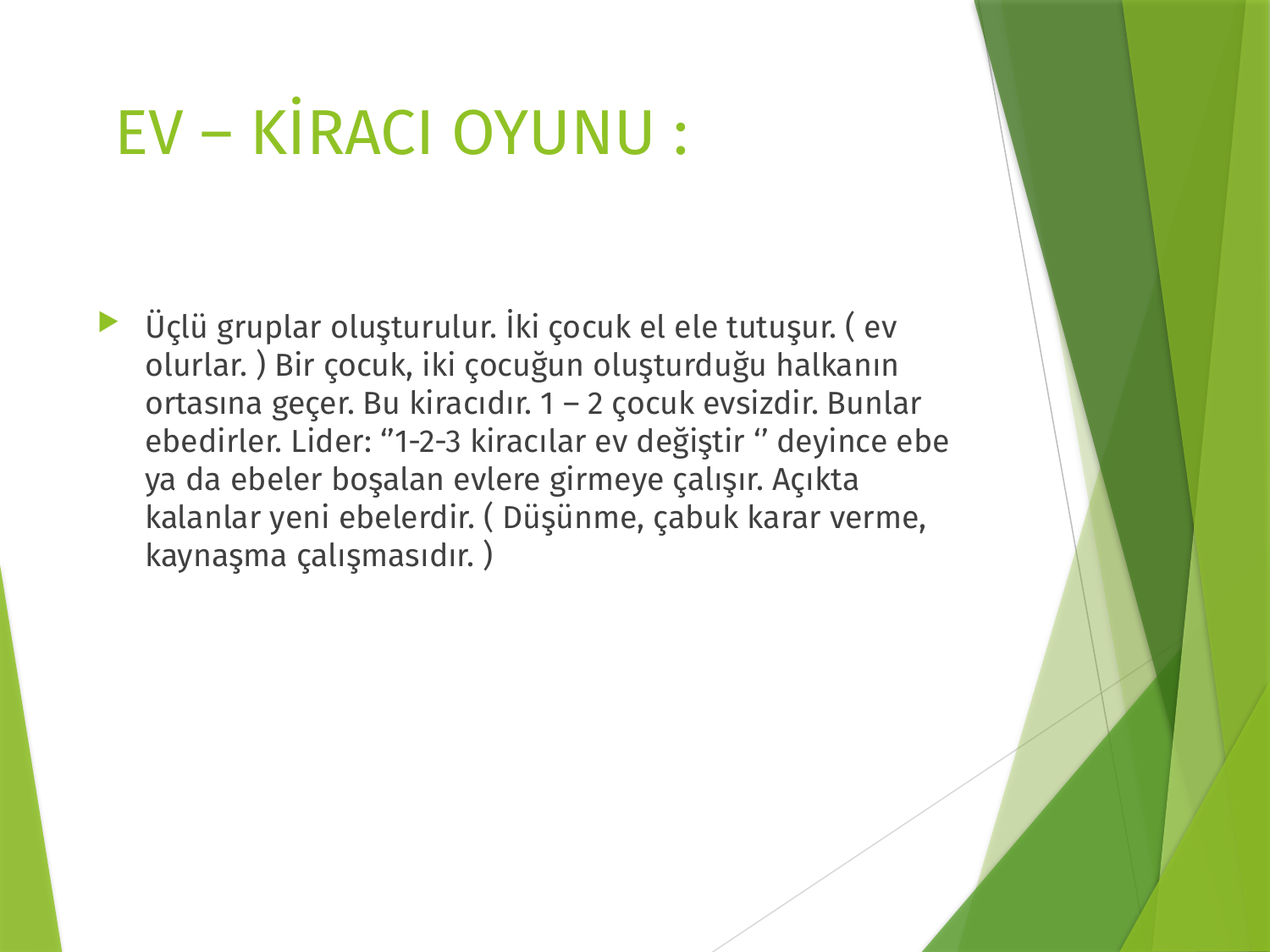

# EV – KİRACI OYUNU :
Üçlü gruplar oluşturulur. İki çocuk el ele tutuşur. ( ev olurlar. ) Bir çocuk, iki çocuğun oluşturduğu halkanın ortasına geçer. Bu kiracıdır. 1 – 2 çocuk evsizdir. Bunlar ebedirler. Lider: ‘’1-2-3 kiracılar ev değiştir ‘’ deyince ebe ya da ebeler boşalan evlere girmeye çalışır. Açıkta kalanlar yeni ebelerdir. ( Düşünme, çabuk karar verme, kaynaşma çalışmasıdır. )